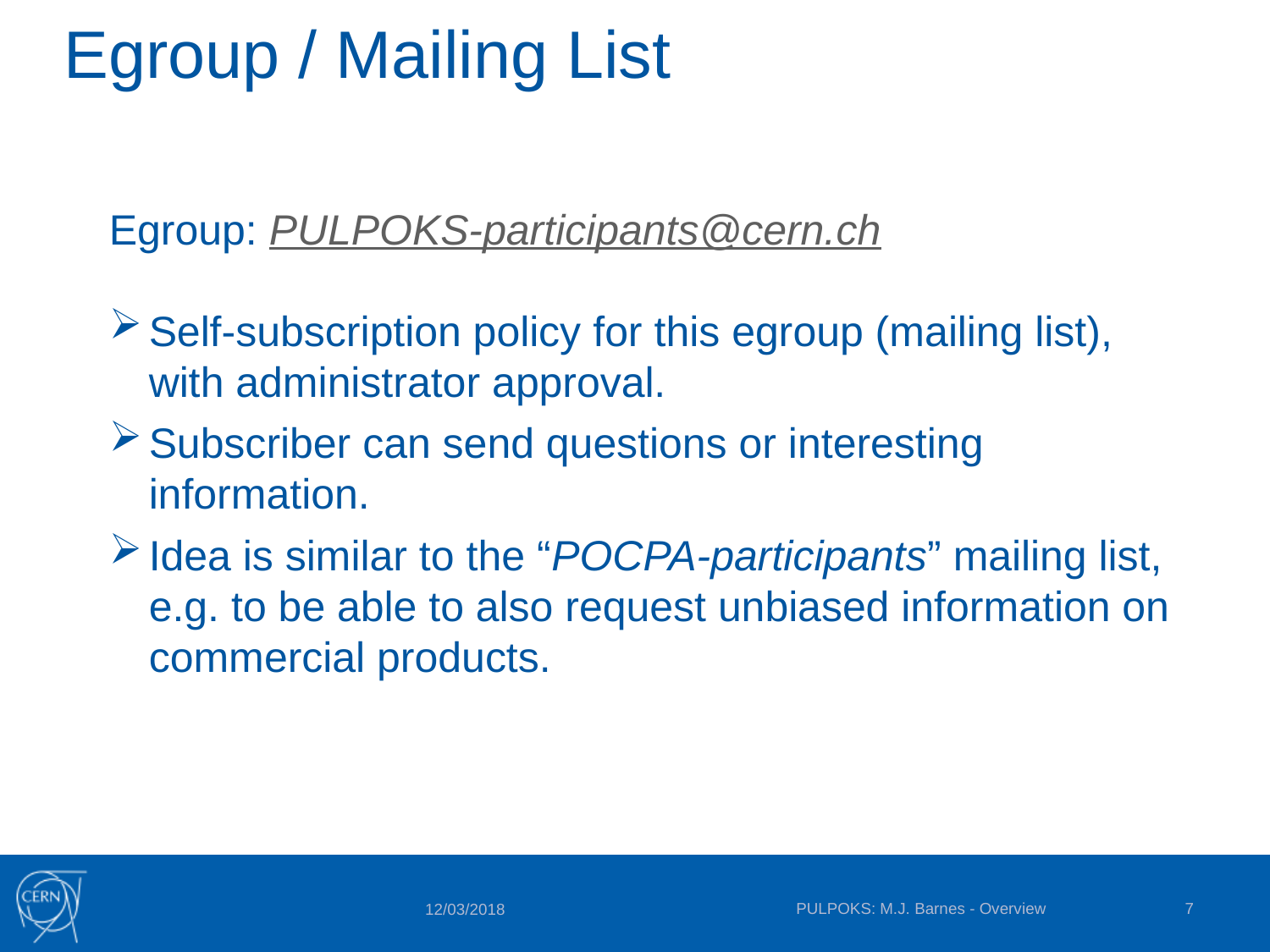

Egroup / Mailing List
Egroup: PULPOKS-participants@cern.ch

Self-subscription policy for this egroup (mailing list), with administrator approval.
Subscriber can send questions or interesting information.
Idea is similar to the “POCPA-participants” mailing list, e.g. to be able to also request unbiased information on commercial products.
PULPOKS: M.J. Barnes - Overview
7
12/03/2018